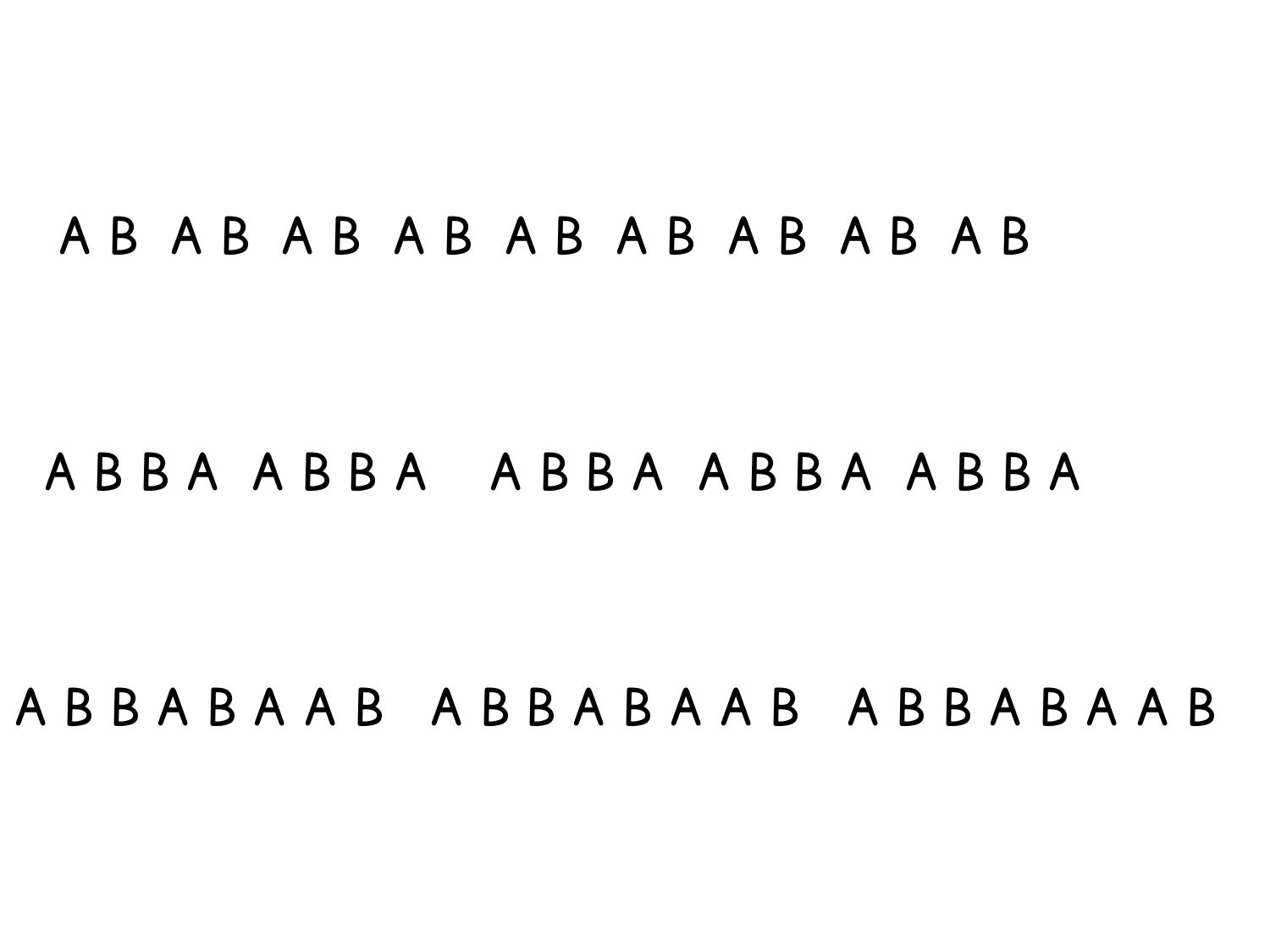

#

   A B  A B  A B  A B  A B  A B  A B  A B  A B

  A B B A  A B B A    A B B A  A B B A  A B B A

A B B A B A A B   A B B A B A A B   A B B A B A A B